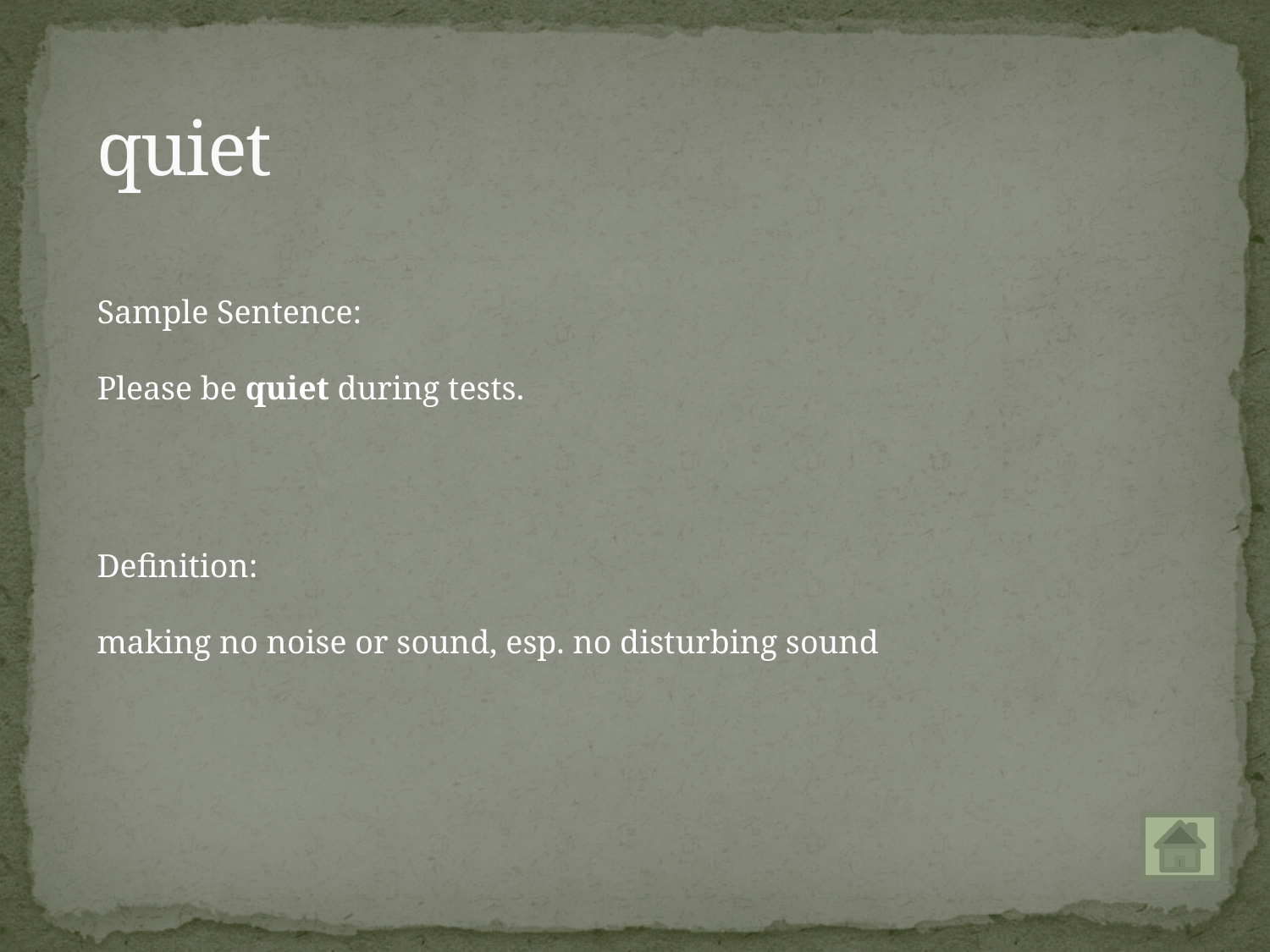

# quiet
Sample Sentence:

Please be quiet during tests.
Definition:

making no noise or sound, esp. no disturbing sound